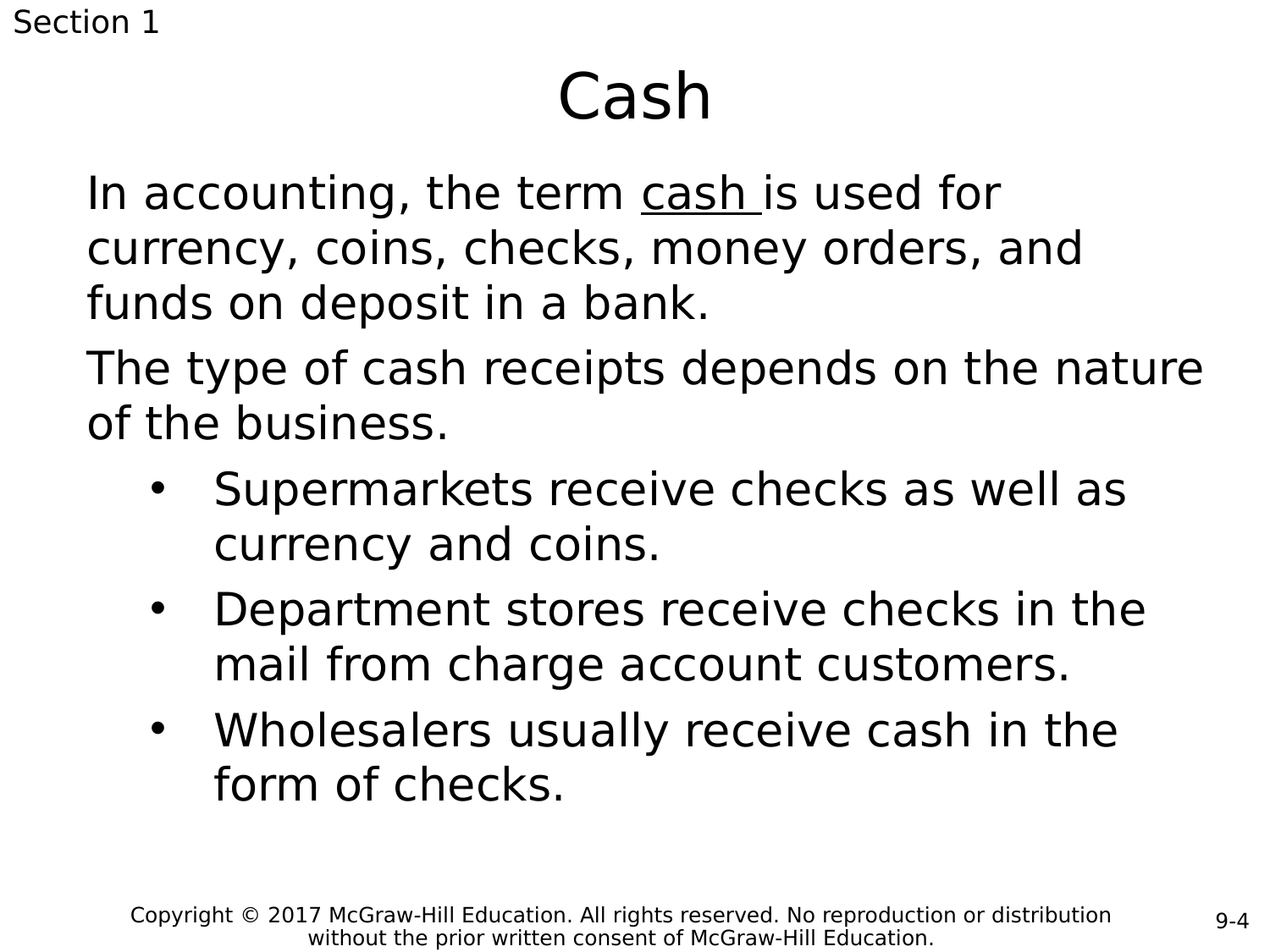

Section 1
# Cash
In accounting, the term cash is used for currency, coins, checks, money orders, and funds on deposit in a bank.
The type of cash receipts depends on the nature of the business.
Supermarkets receive checks as well as currency and coins.
Department stores receive checks in the mail from charge account customers.
Wholesalers usually receive cash in the form of checks.